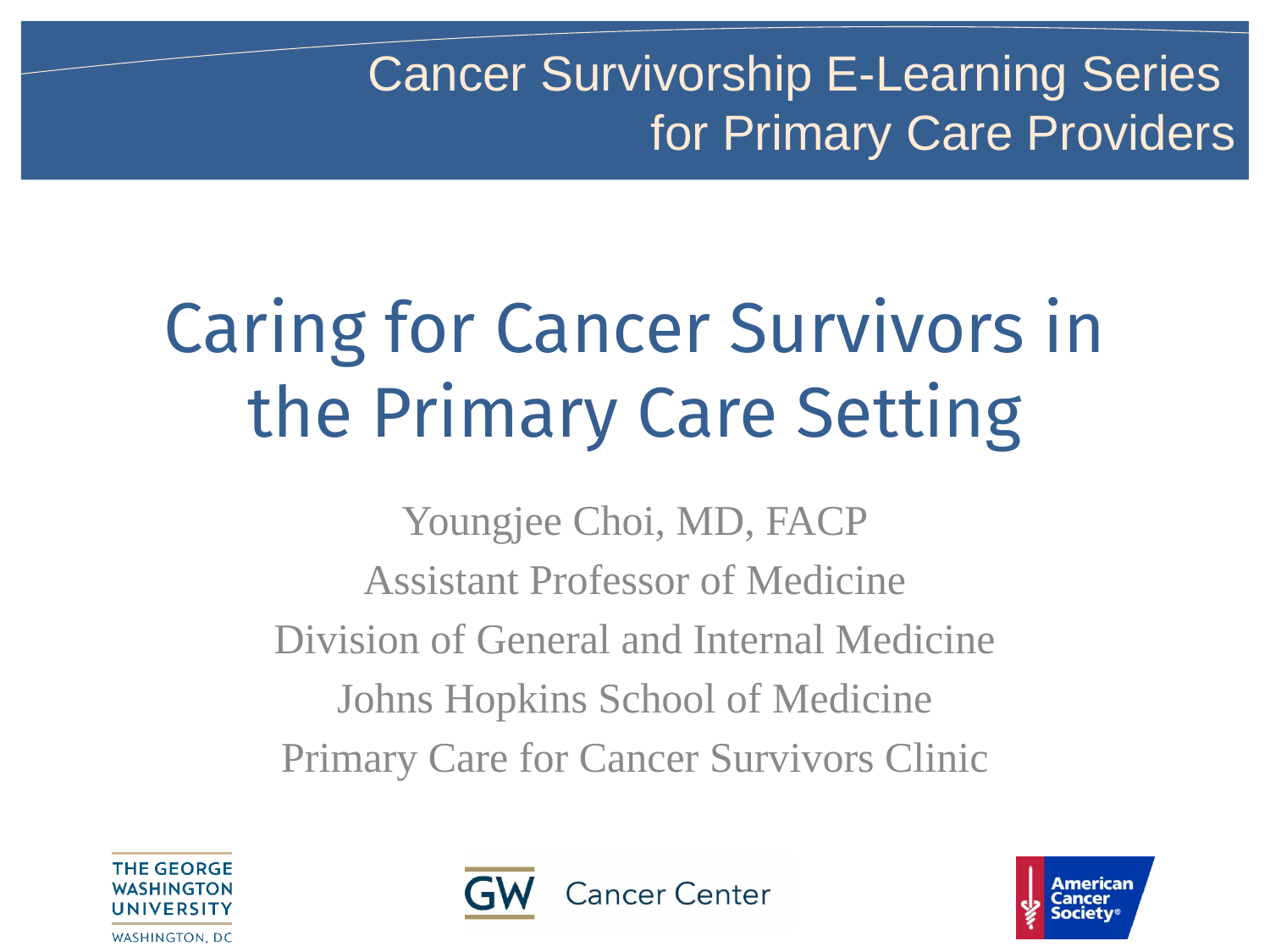

# Caring for Cancer Survivors in the Primary Care Setting
Youngjee Choi, MD, FACP
Assistant Professor of Medicine
Division of General and Internal Medicine
Johns Hopkins School of Medicine
Primary Care for Cancer Survivors Clinic